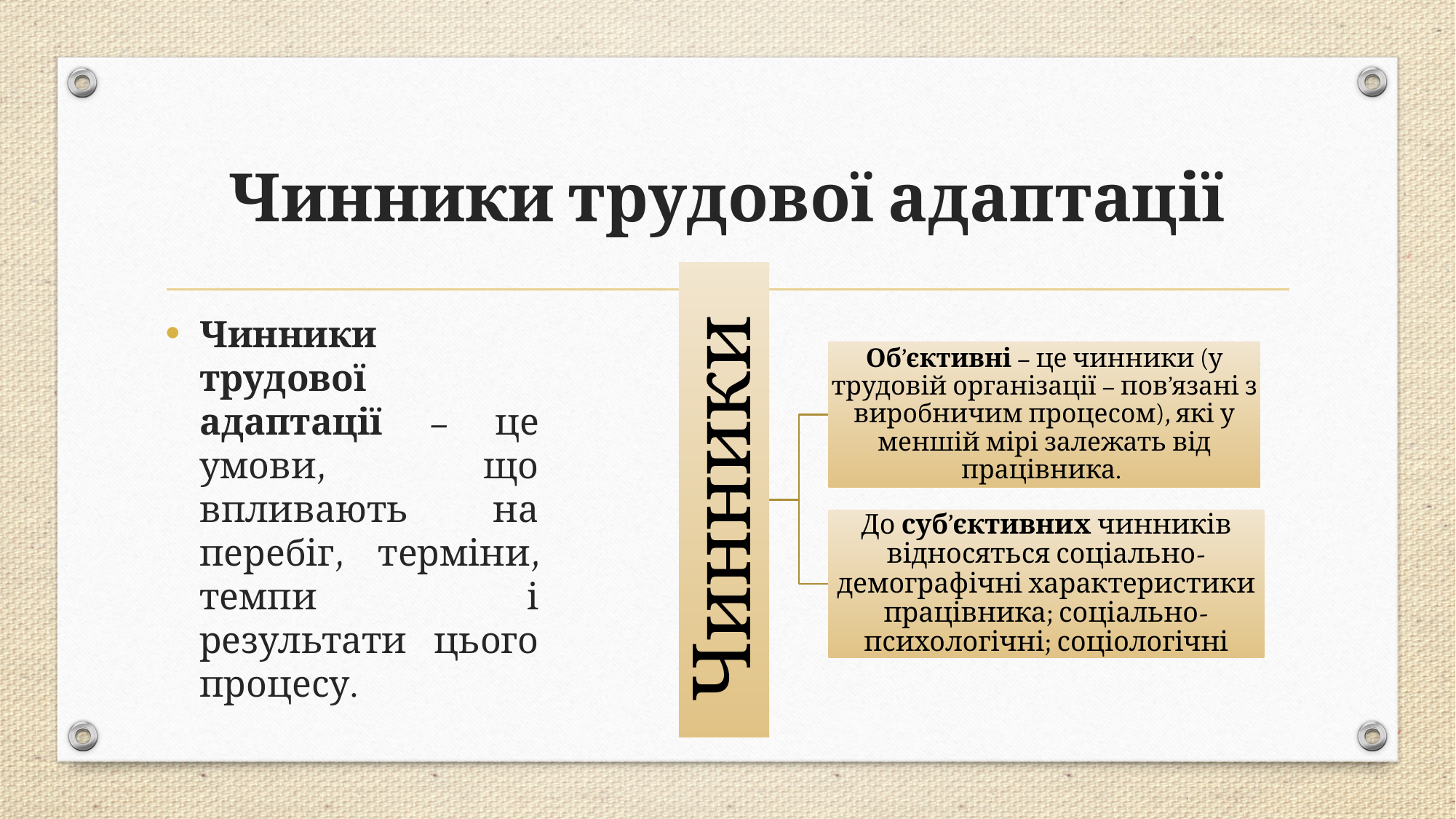

# Чинники трудової адаптації

Чинники
Об’єктивні – це чинники (у трудовій організації – пов’язані з виробничим процесом), які у меншій мірі залежать від працівника.
До суб’єктивних чинників відносяться соціально-демографічні характеристики працівника; соціально-психологічні; соціологічні
Чинники трудової адаптації – це умови, що впливають на перебіг, терміни, темпи і результати цього процесу.